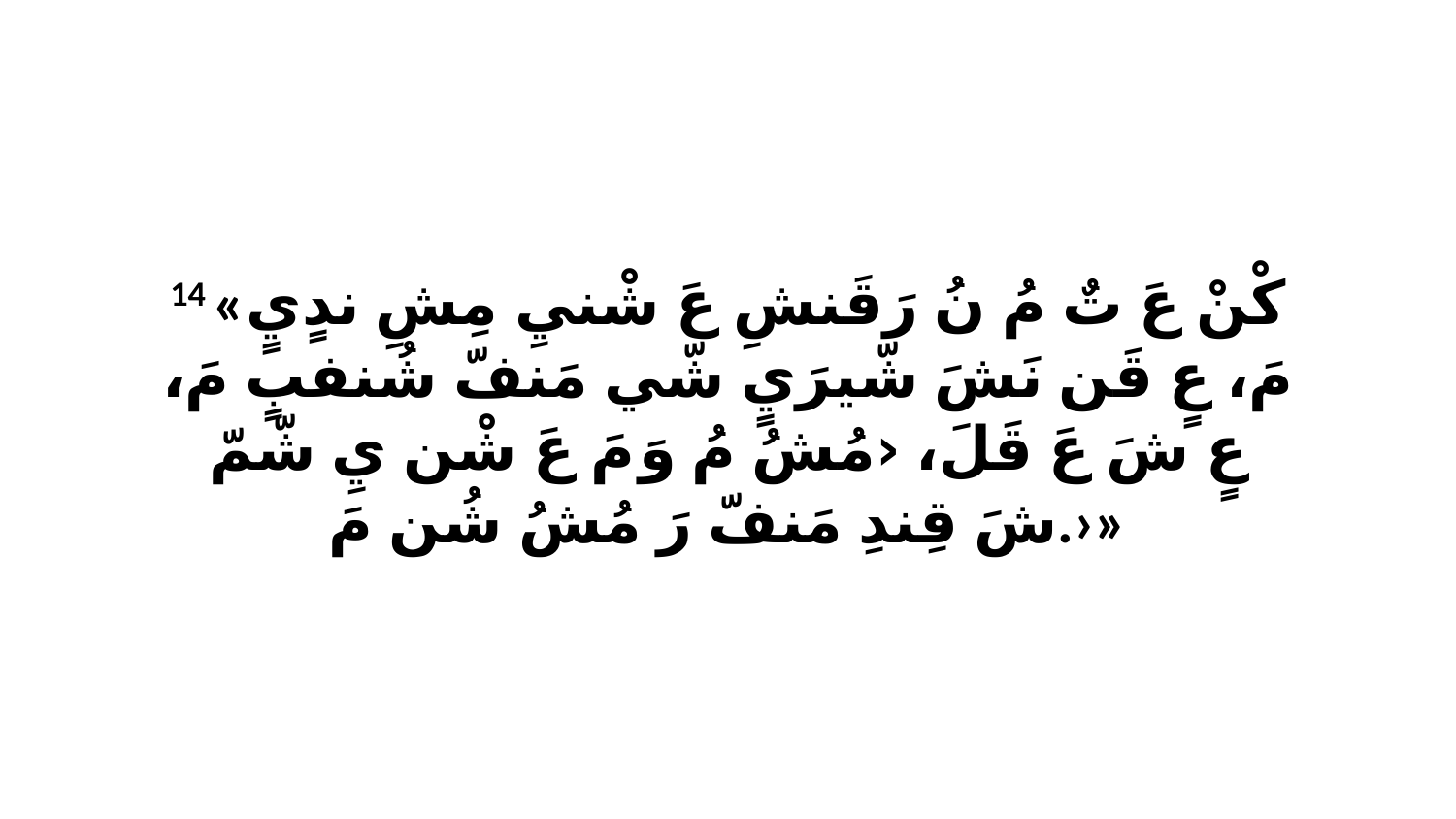

14 «كْنْ عَ تٌ مُ نُ رَقَنشِ عَ شْنيِ مِشِ ندٍيٍ مَ، عٍ قَن نَشَ شّيرَيٍ شّي مَنفّ شُنفبٍ مَ، عٍ شَ عَ قَلَ، ‹مُشُ مُ وَ مَ عَ شْن يِ شّمّ شَ قِندِ مَنفّ رَ مُشُ شُن مَ.›»